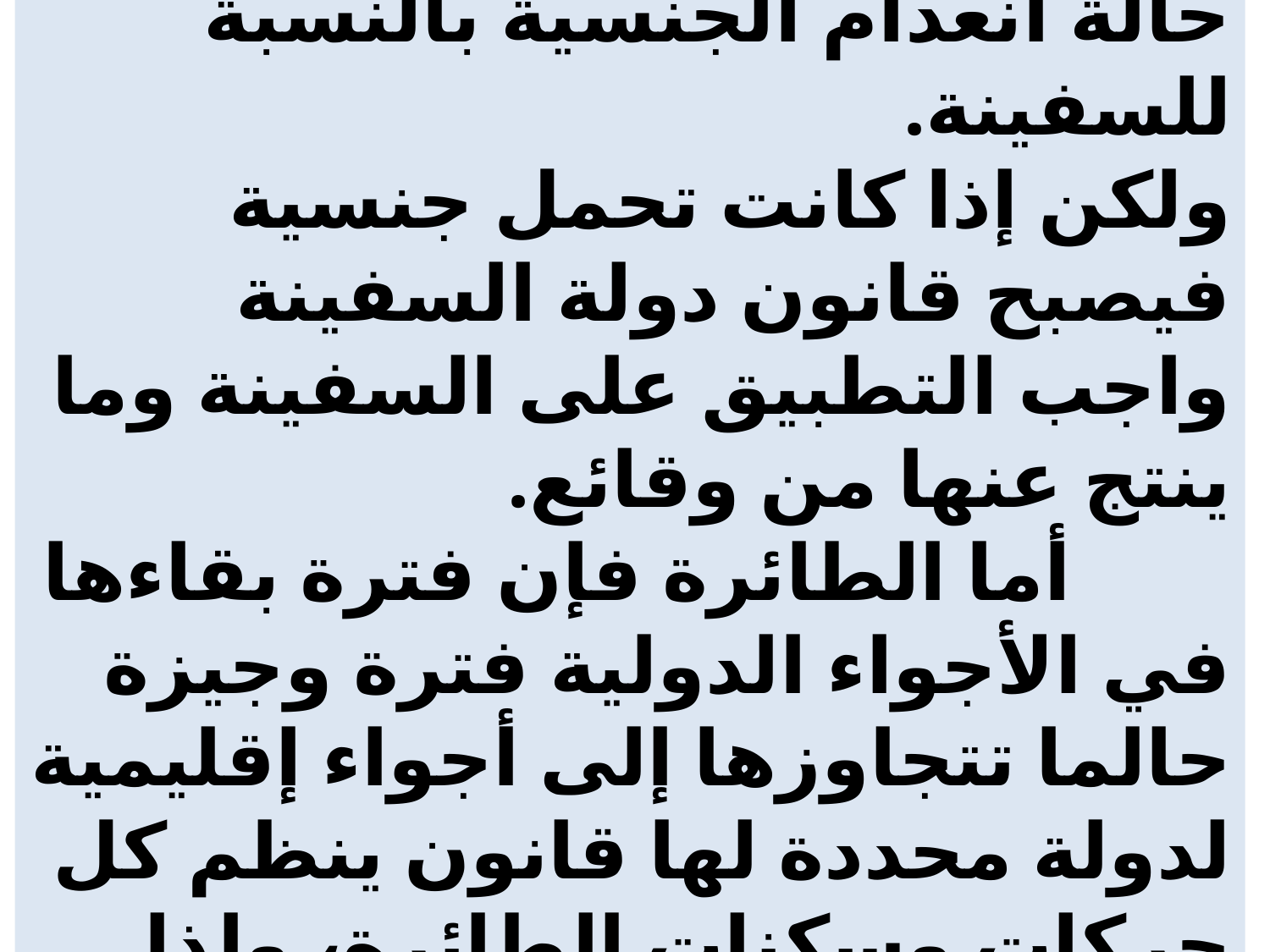

# وهنا تبرز صعوبة في تحديد القانون الواجب التطبيق في حالة انعدام الجنسية بالنسبة للسفينة. ولكن إذا كانت تحمل جنسية فيصبح قانون دولة السفينة واجب التطبيق على السفينة وما ينتج عنها من وقائع. أما الطائرة فإن فترة بقاءها في الأجواء الدولية فترة وجيزة حالما تتجاوزها إلى أجواء إقليمية لدولة محددة لها قانون ينظم كل حركات وسكنات الطائرة، ولذا فهي ليست بحاجة إلى جنسية كما الحال في السفينة.